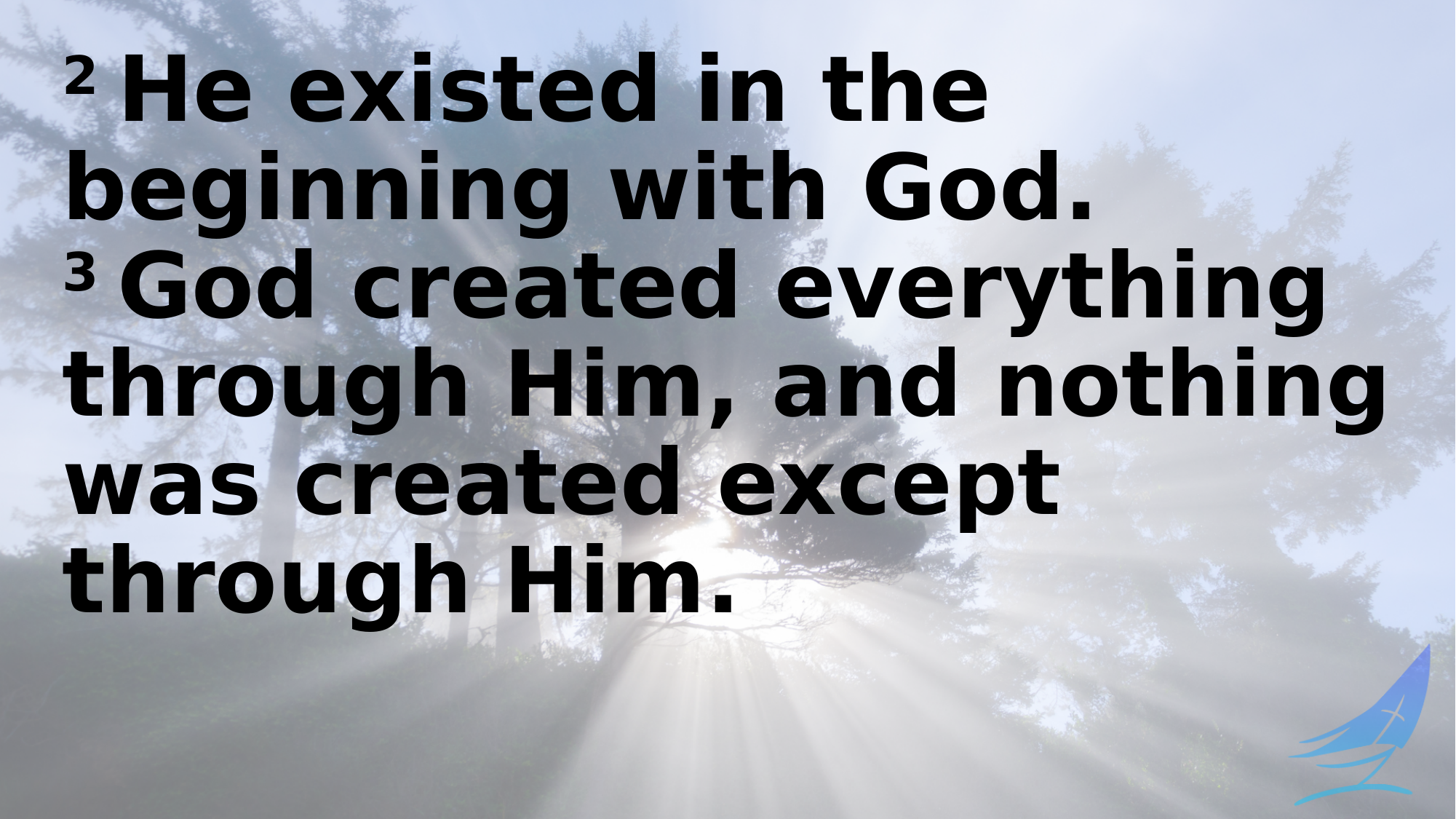

2 He existed in the beginning with God.
3 God created everything through Him, and nothing was created except through Him.